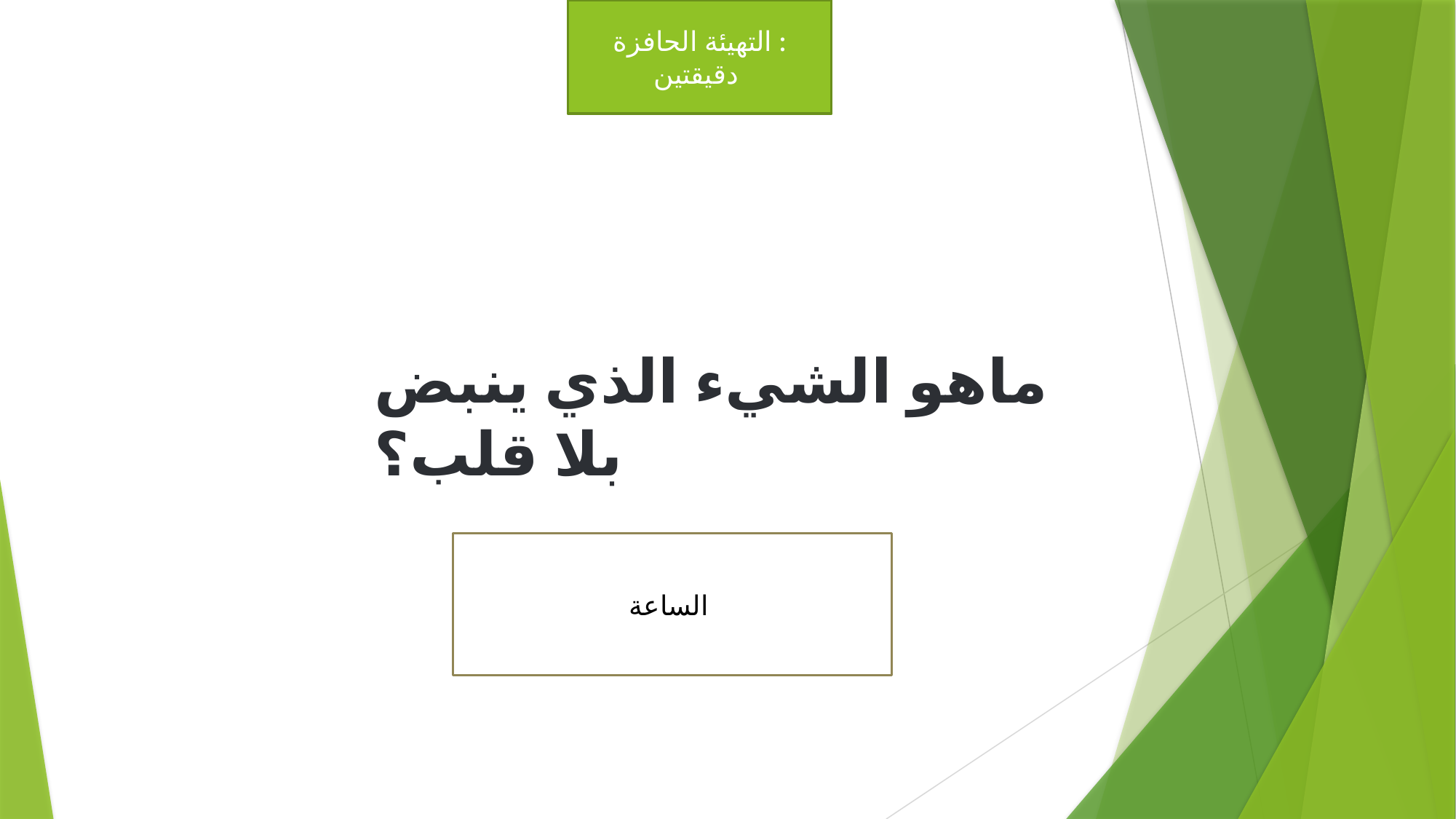

التهيئة الحافزة :
دقيقتين
#
ماهو الشيء الذي ينبض بلا قلب؟
الساعة